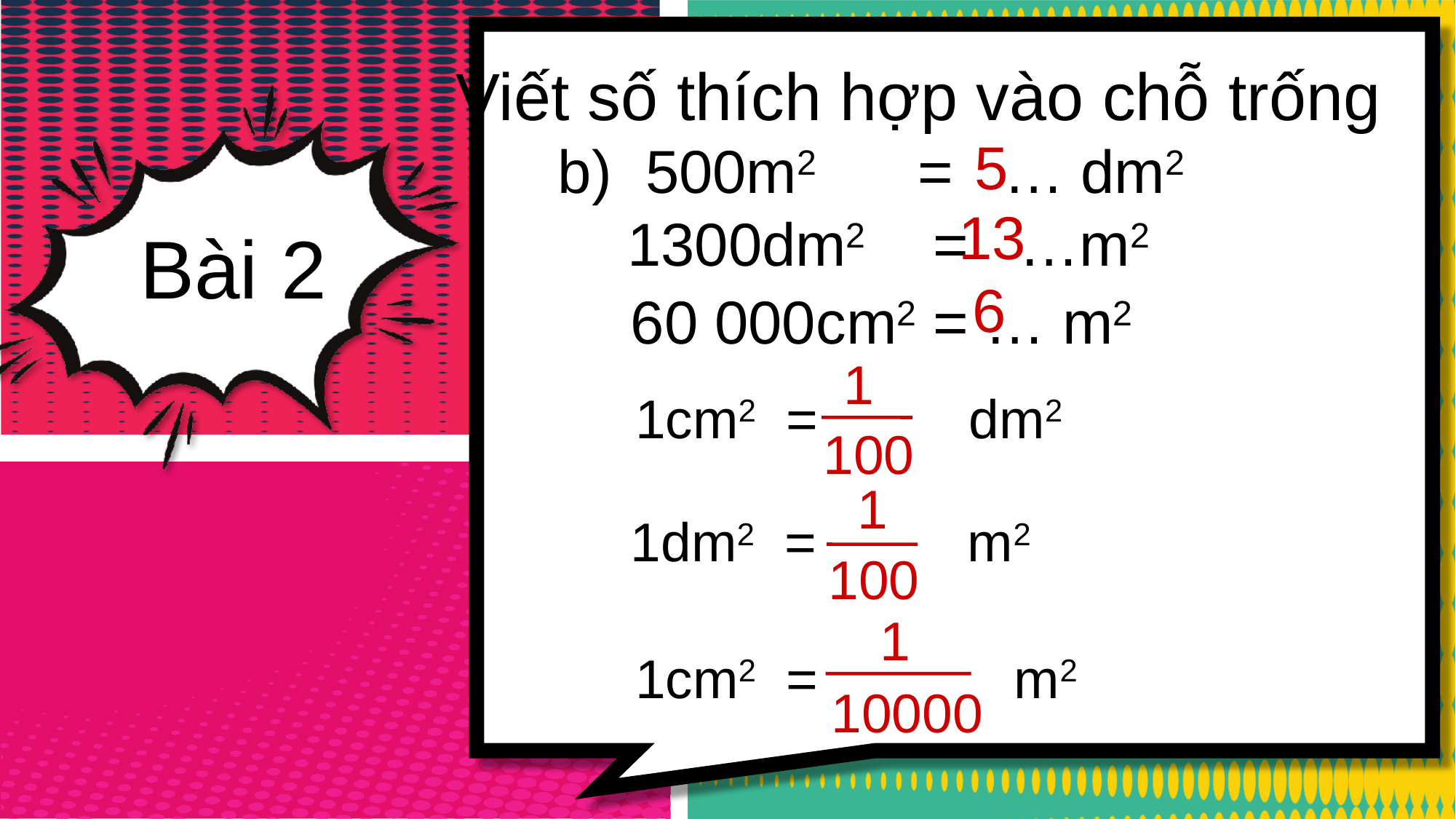

Viết số thích hợp vào chỗ trống
5
b)  500m2      =   … dm2
13
1300dm2    =   …m2
Bài 2
6
60 000cm2 = … m2
1
100

1cm2  =          dm2
1
100

1dm2  =          m2
1
1cm2  =             m2
10000